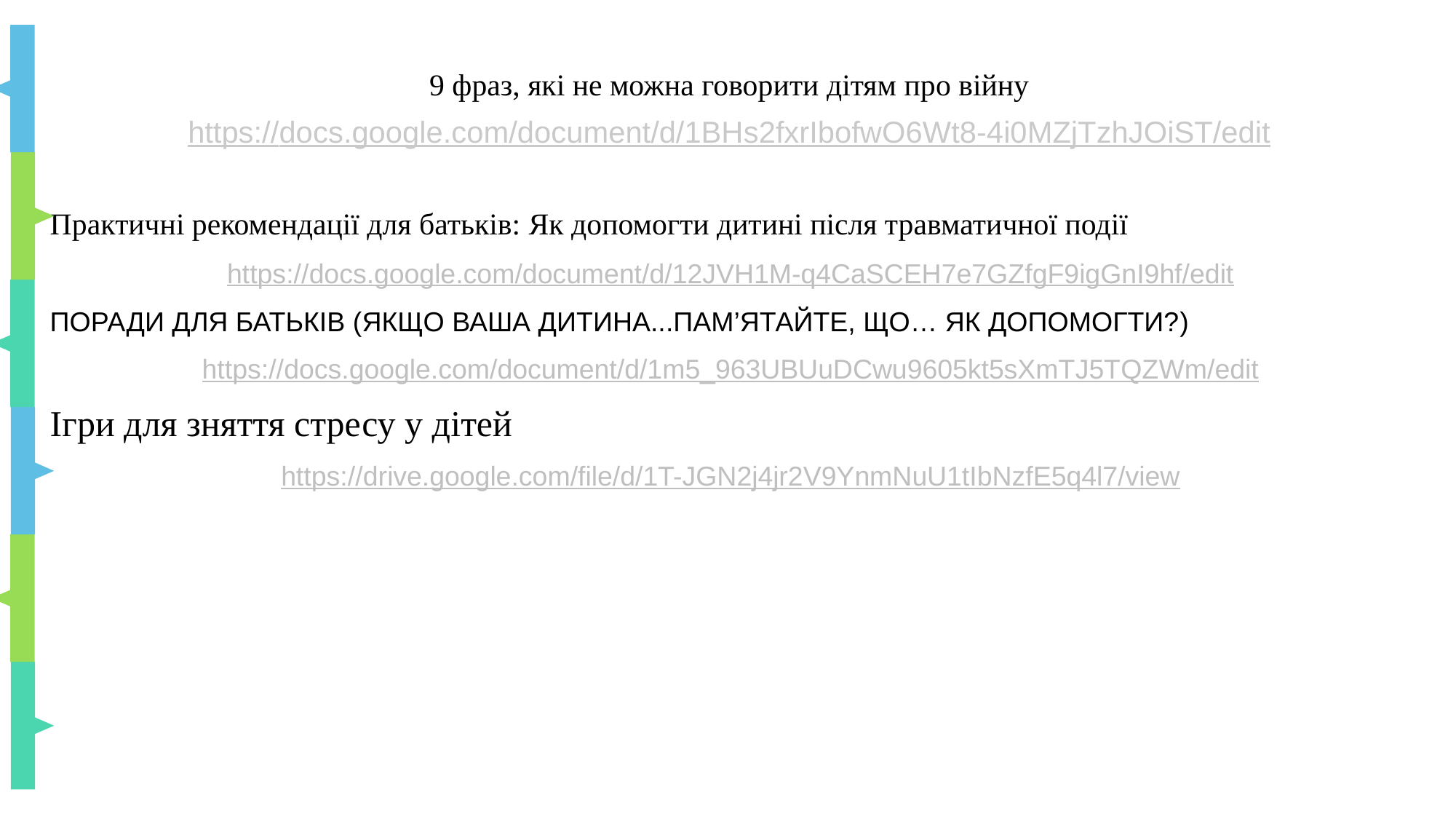

9 фраз, які не можна говорити дітям про війну
https://docs.google.com/document/d/1BHs2fxrIbofwO6Wt8-4i0MZjTzhJOiST/edit

Практичні рекомендації для батьків: Як допомогти дитині після травматичної події
https://docs.google.com/document/d/12JVH1M-q4CaSCEH7e7GZfgF9igGnI9hf/edit
ПОРАДИ ДЛЯ БАТЬКІВ (ЯКЩО ВАША ДИТИНА...ПАМ’ЯТАЙТЕ, ЩО… ЯК ДОПОМОГТИ?)
https://docs.google.com/document/d/1m5_963UBUuDCwu9605kt5sXmTJ5TQZWm/edit
Ігри для зняття стресу у дітей
https://drive.google.com/file/d/1T-JGN2j4jr2V9YnmNuU1tIbNzfE5q4l7/view